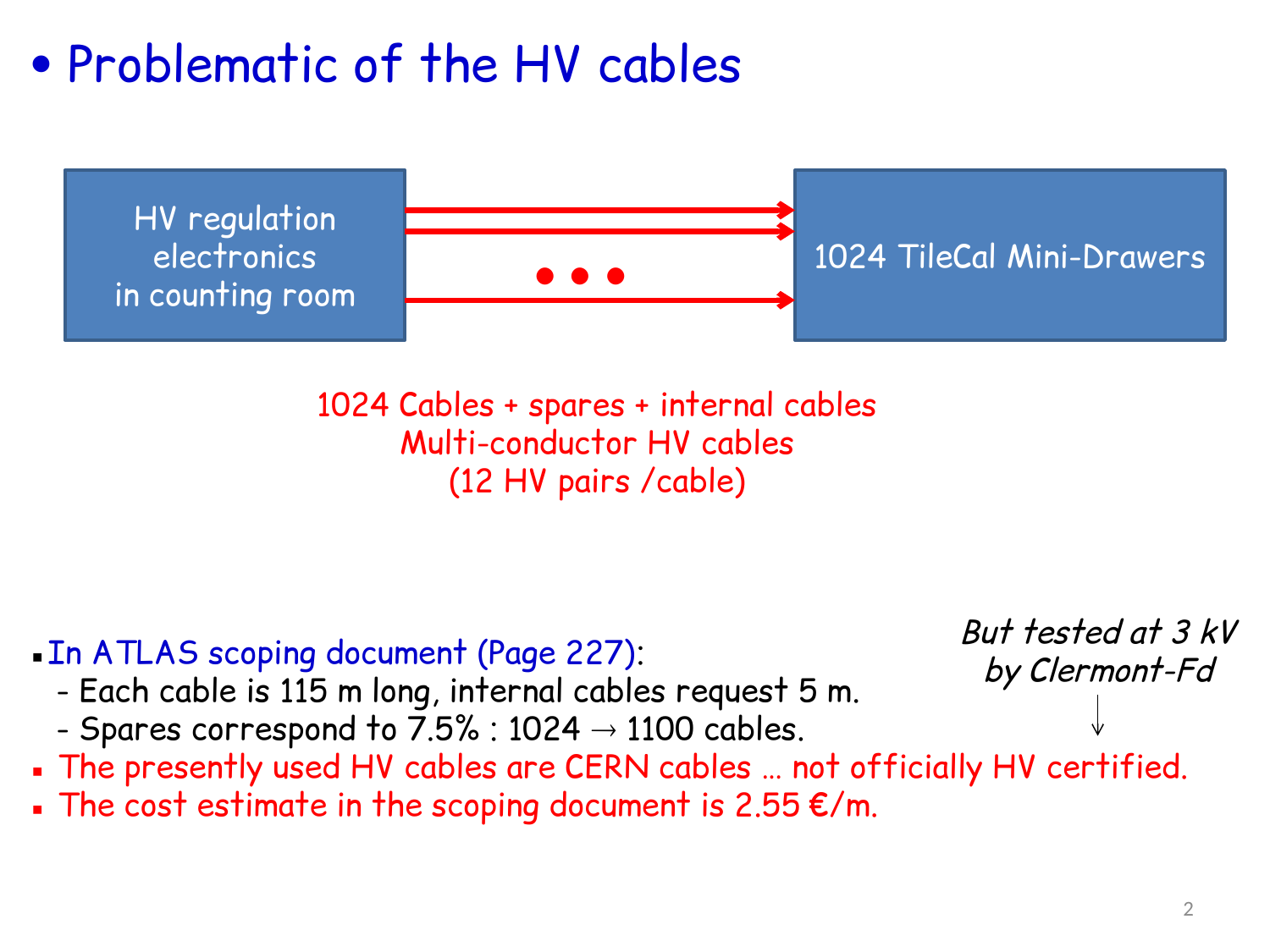

• Problematic of the HV cables
…
HV regulation
electronics
in counting room
1024 TileCal Mini-Drawers
1024 Cables + spares + internal cables
Multi-conductor HV cables
(12 HV pairs /cable)
But tested at 3 kV
by Clermont-Fd
▪In ATLAS scoping document (Page 227):
   - Each cable is 115 m long, internal cables request 5 m.
   - Spares correspond to 7.5% : 1024 → 1100 cables.
▪ The presently used HV cables are CERN cables … not officially HV certified.
▪ The cost estimate in the scoping document is 2.55 €/m.
2